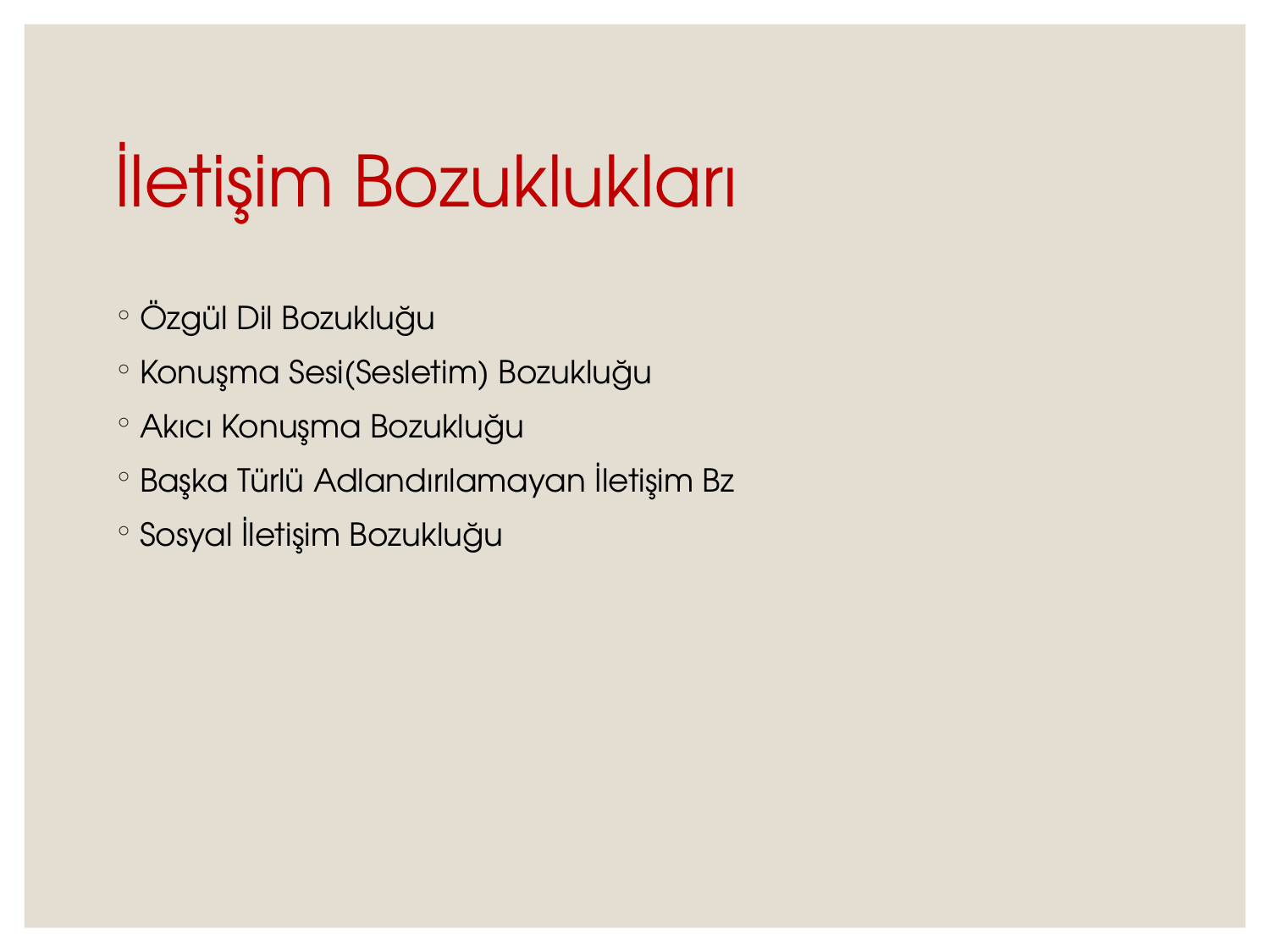

# İletişim Bozuklukları
Özgül Dil Bozukluğu
Konuşma Sesi(Sesletim) Bozukluğu
Akıcı Konuşma Bozukluğu
Başka Türlü Adlandırılamayan İletişim Bz
Sosyal İletişim Bozukluğu